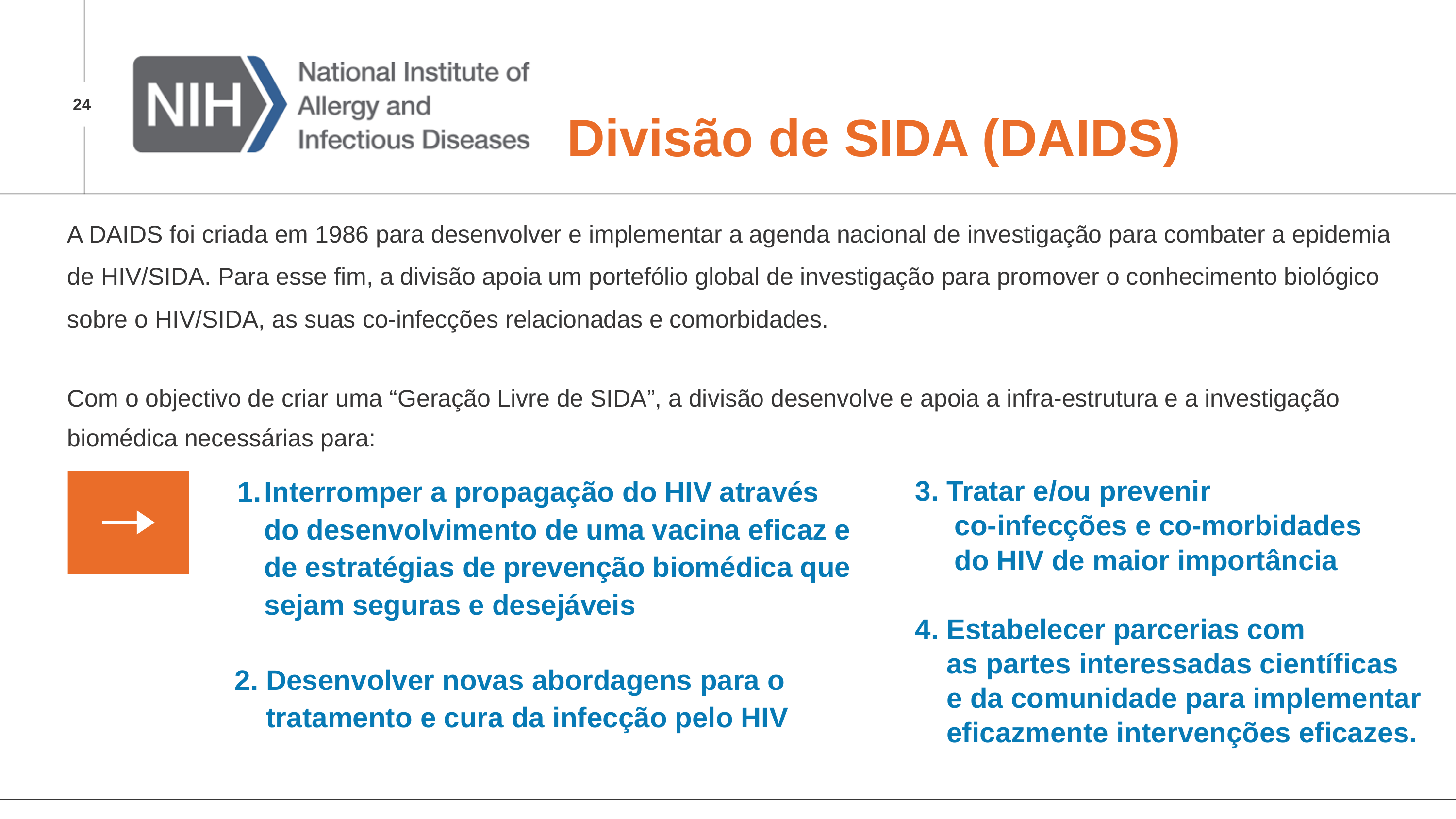

Divisão de SIDA (DAIDS)
24

A DAIDS foi criada em 1986 para desenvolver e implementar a agenda nacional de investigação para combater a epidemia de HIV/SIDA. Para esse fim, a divisão apoia um portefólio global de investigação para promover o conhecimento biológico sobre o HIV/SIDA, as suas co-infecções relacionadas e comorbidades.

Com o objectivo de criar uma “Geração Livre de SIDA”, a divisão desenvolve e apoia a infra-estrutura e a investigação biomédica necessárias para:
Interromper a propagação do HIV através do desenvolvimento de uma vacina eficaz e de estratégias de prevenção biomédica que sejam seguras e desejáveis

   2. Desenvolver novas abordagens para o
       tratamento e cura da infecção pelo HIV

3. Tratar e/ou prevenir
     co-infecções e co-morbidades
     do HIV de maior importância

4. Estabelecer parcerias com
    as partes interessadas científicas
    e da comunidade para implementar
    eficazmente intervenções eficazes.